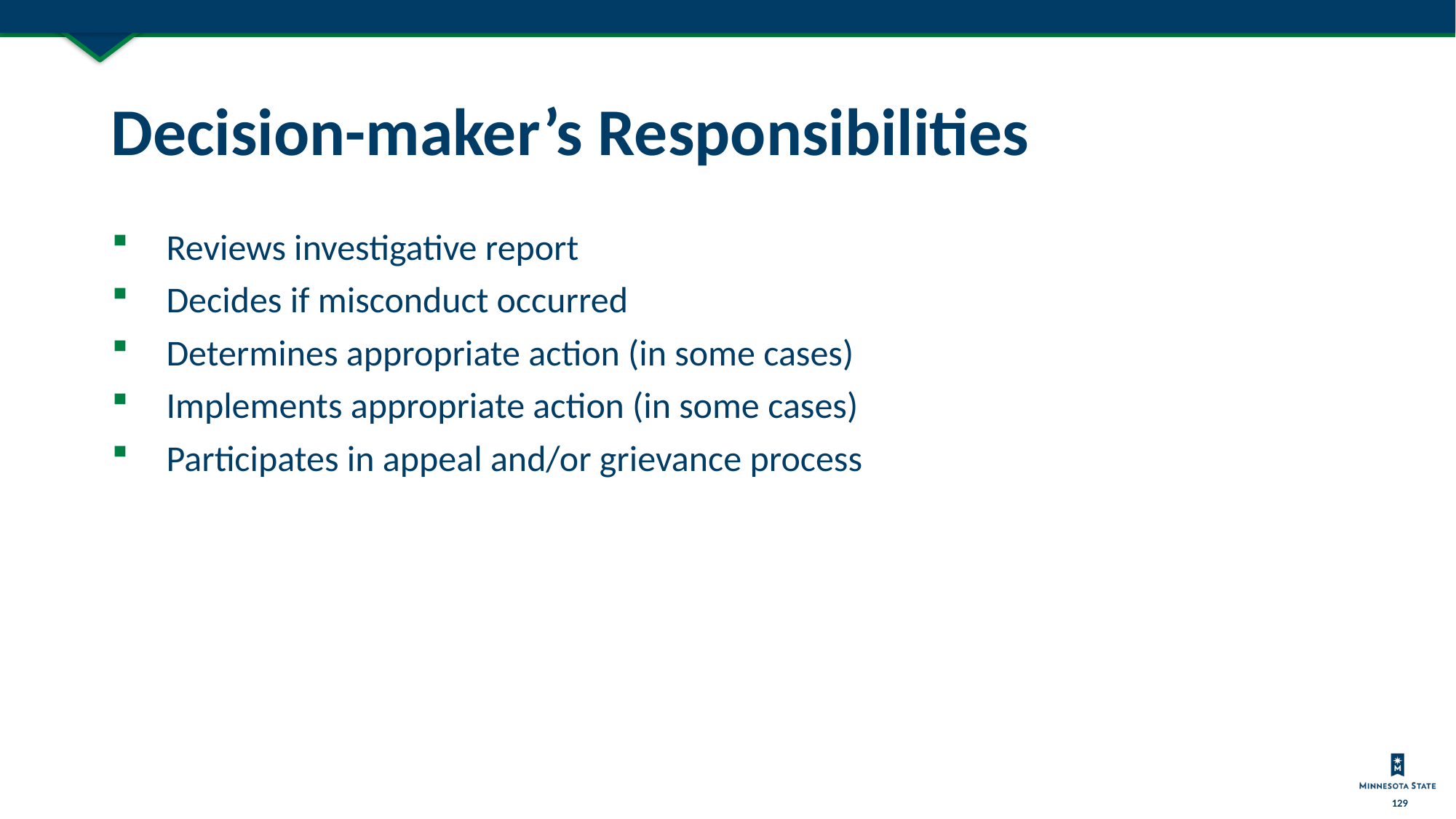

# Decision-maker’s Responsibilities
Reviews investigative report
Decides if misconduct occurred
Determines appropriate action (in some cases)
Implements appropriate action (in some cases)
Participates in appeal and/or grievance process